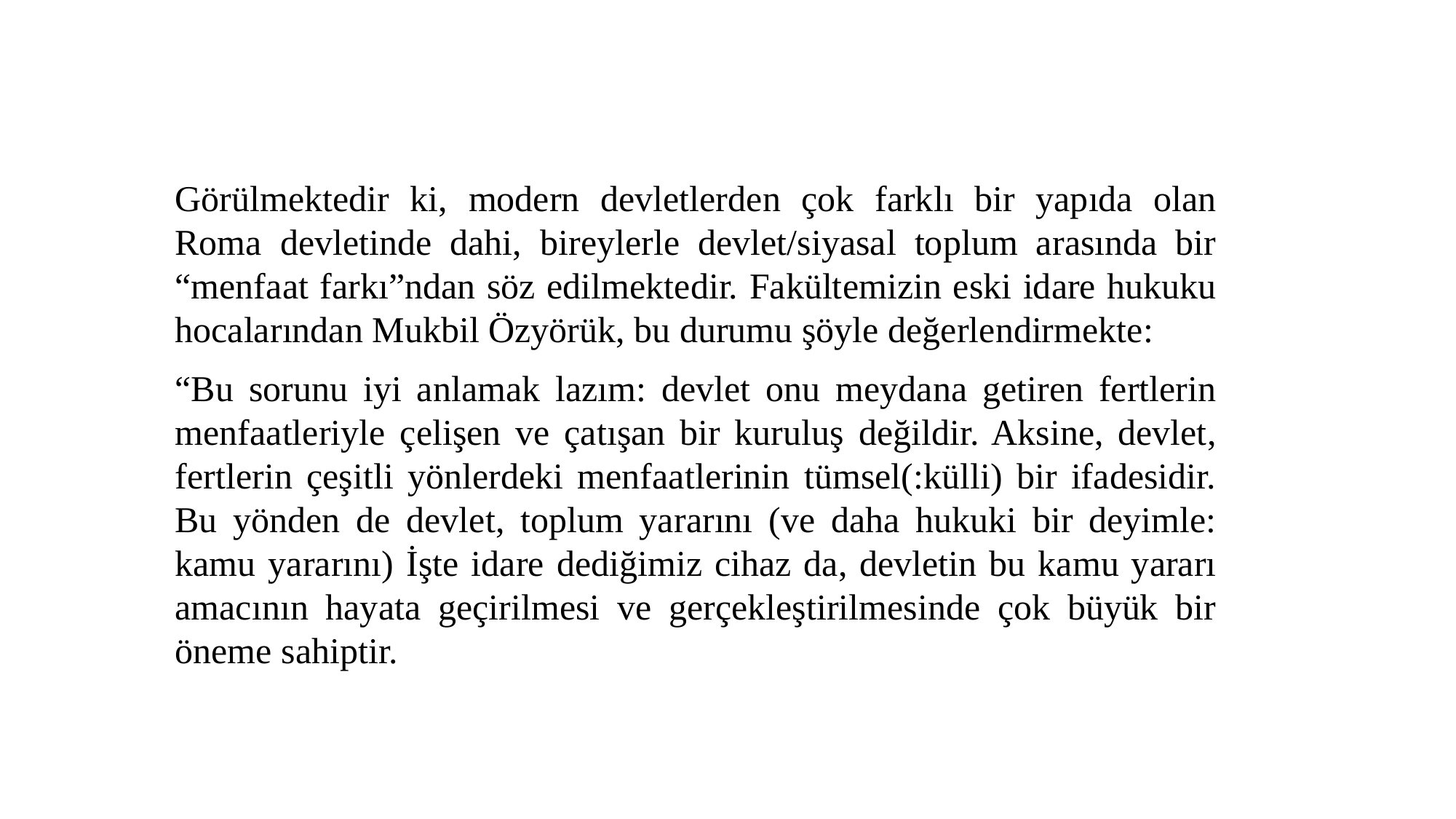

Görülmektedir ki, modern devletlerden çok farklı bir yapıda olan Roma devletinde dahi, bireylerle devlet/siyasal toplum arasında bir “menfaat farkı”ndan söz edilmektedir. Fakültemizin eski idare hukuku hocalarından Mukbil Özyörük, bu durumu şöyle değerlendirmekte:
“Bu sorunu iyi anlamak lazım: devlet onu meydana getiren fertlerin menfaatleriyle çelişen ve çatışan bir kuruluş değildir. Aksine, devlet, fertlerin çeşitli yönlerdeki menfaatlerinin tümsel(:külli) bir ifadesidir. Bu yönden de devlet, toplum yararını (ve daha hukuki bir deyimle: kamu yararını) İşte idare dediğimiz cihaz da, devletin bu kamu yararı amacının hayata geçirilmesi ve gerçekleştirilmesinde çok büyük bir öneme sahiptir.